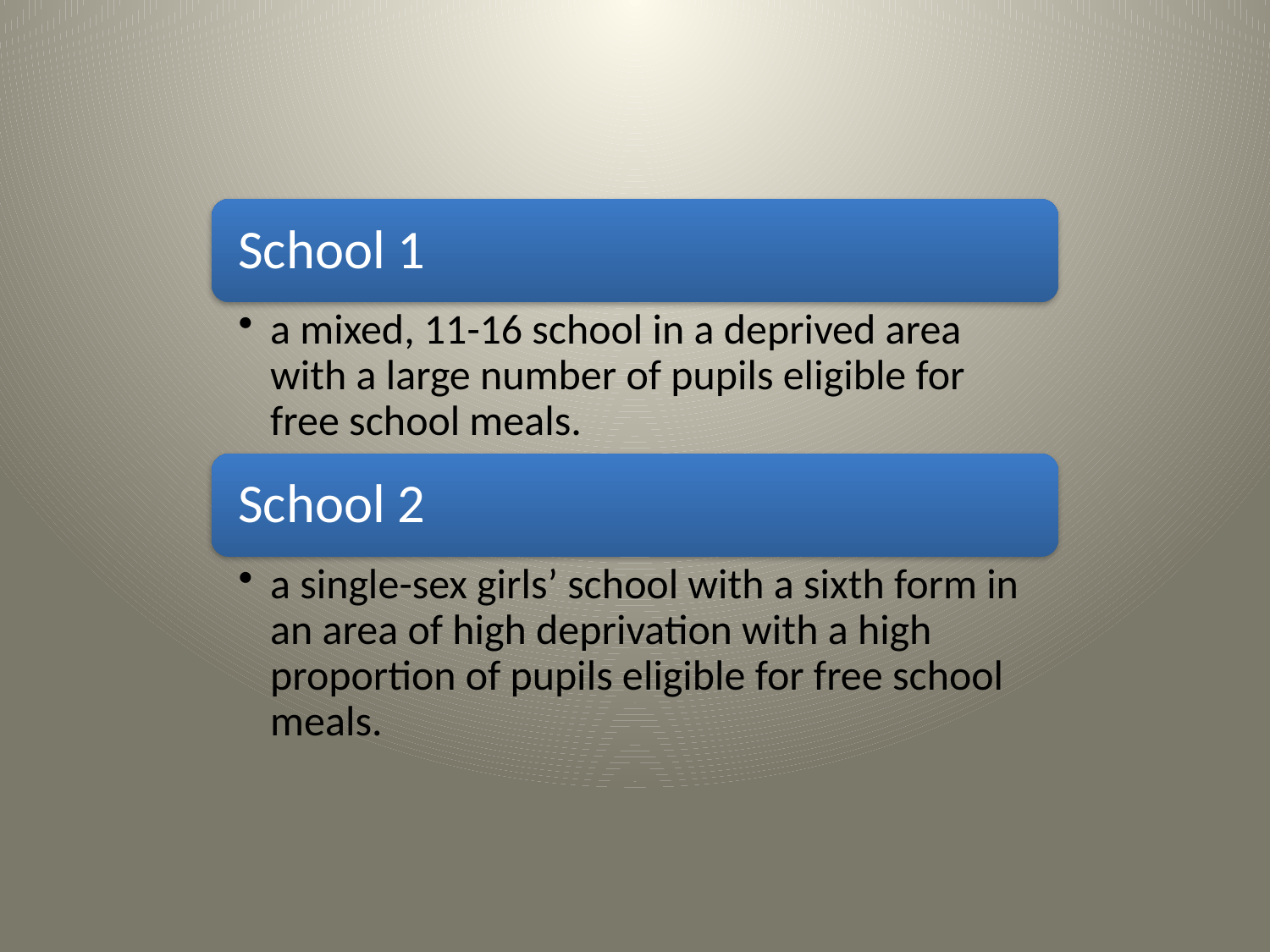

School 1
a mixed, 11-16 school in a deprived area with a large number of pupils eligible for free school meals.
School 2
a single-sex girls’ school with a sixth form in an area of high deprivation with a high proportion of pupils eligible for free school meals.